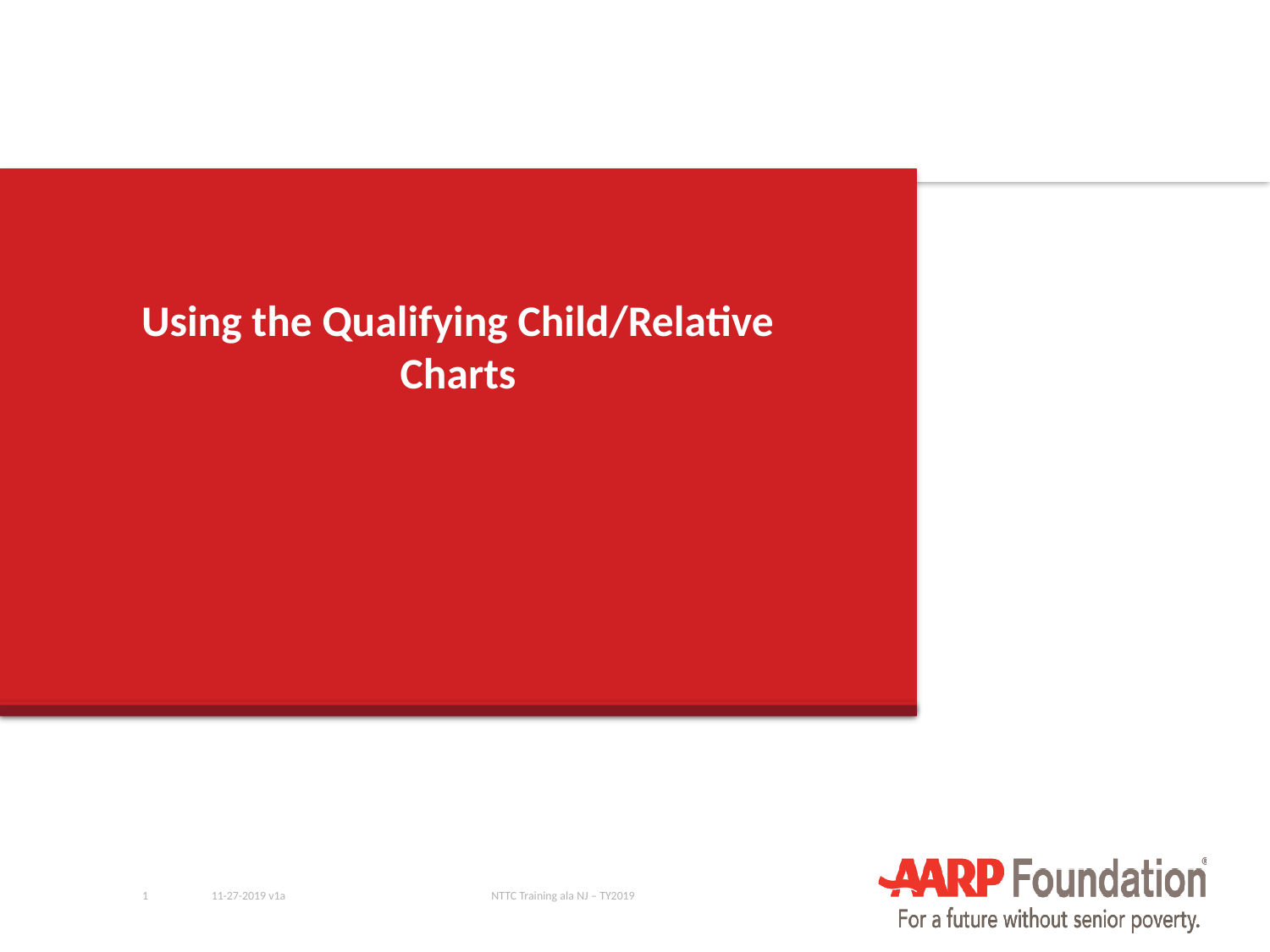

# Using the Qualifying Child/Relative Charts
1
11-27-2019 v1a
NTTC Training ala NJ – TY2019